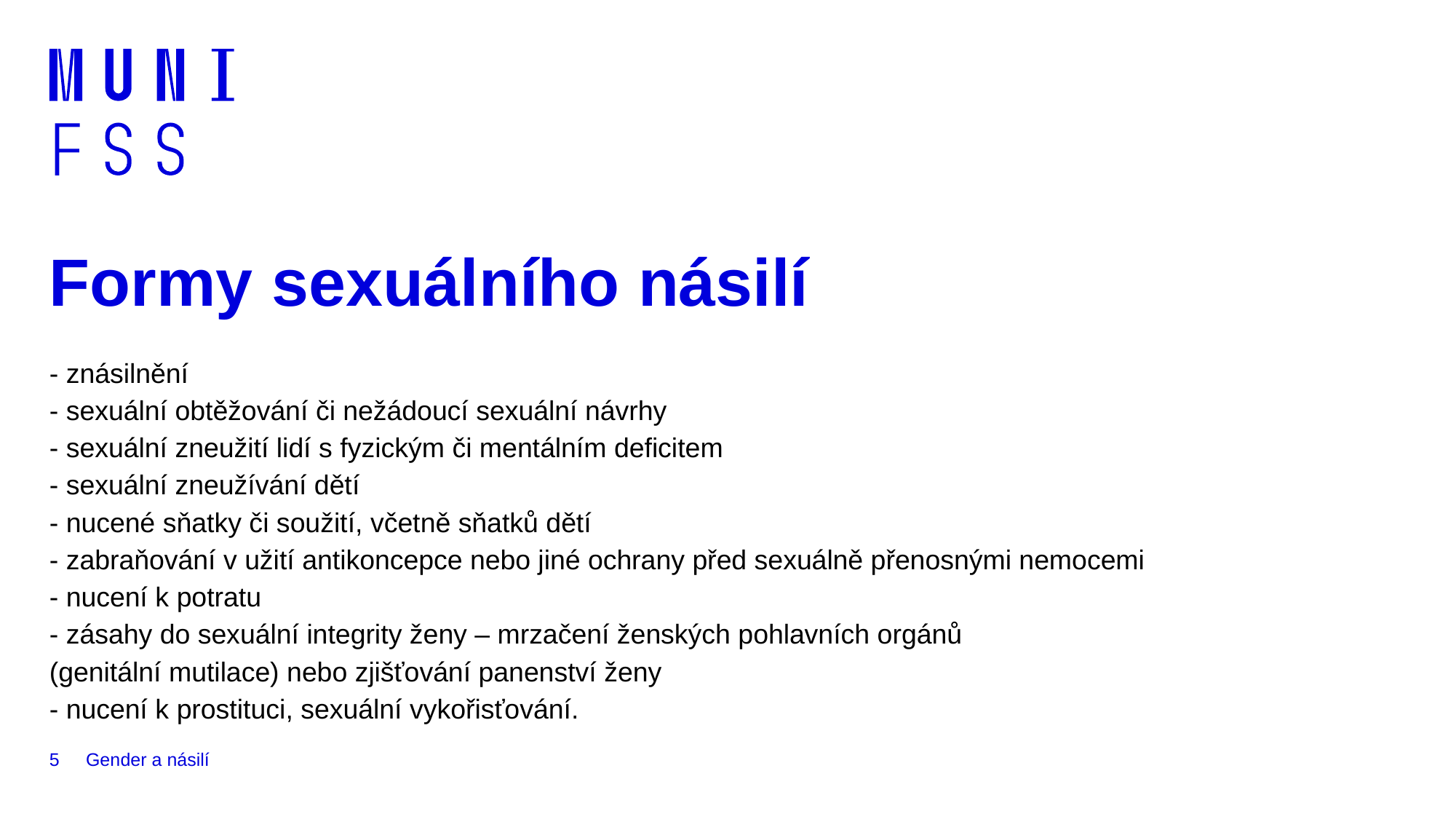

# Formy sexuálního násilí
- znásilnění
- sexuální obtěžování či nežádoucí sexuální návrhy
- sexuální zneužití lidí s fyzickým či mentálním deficitem
- sexuální zneužívání dětí
- nucené sňatky či soužití, včetně sňatků dětí
- zabraňování v užití antikoncepce nebo jiné ochrany před sexuálně přenosnými nemocemi
- nucení k potratu
- zásahy do sexuální integrity ženy – mrzačení ženských pohlavních orgánů
(genitální mutilace) nebo zjišťování panenství ženy
- nucení k prostituci, sexuální vykořisťování.
5
Gender a násilí